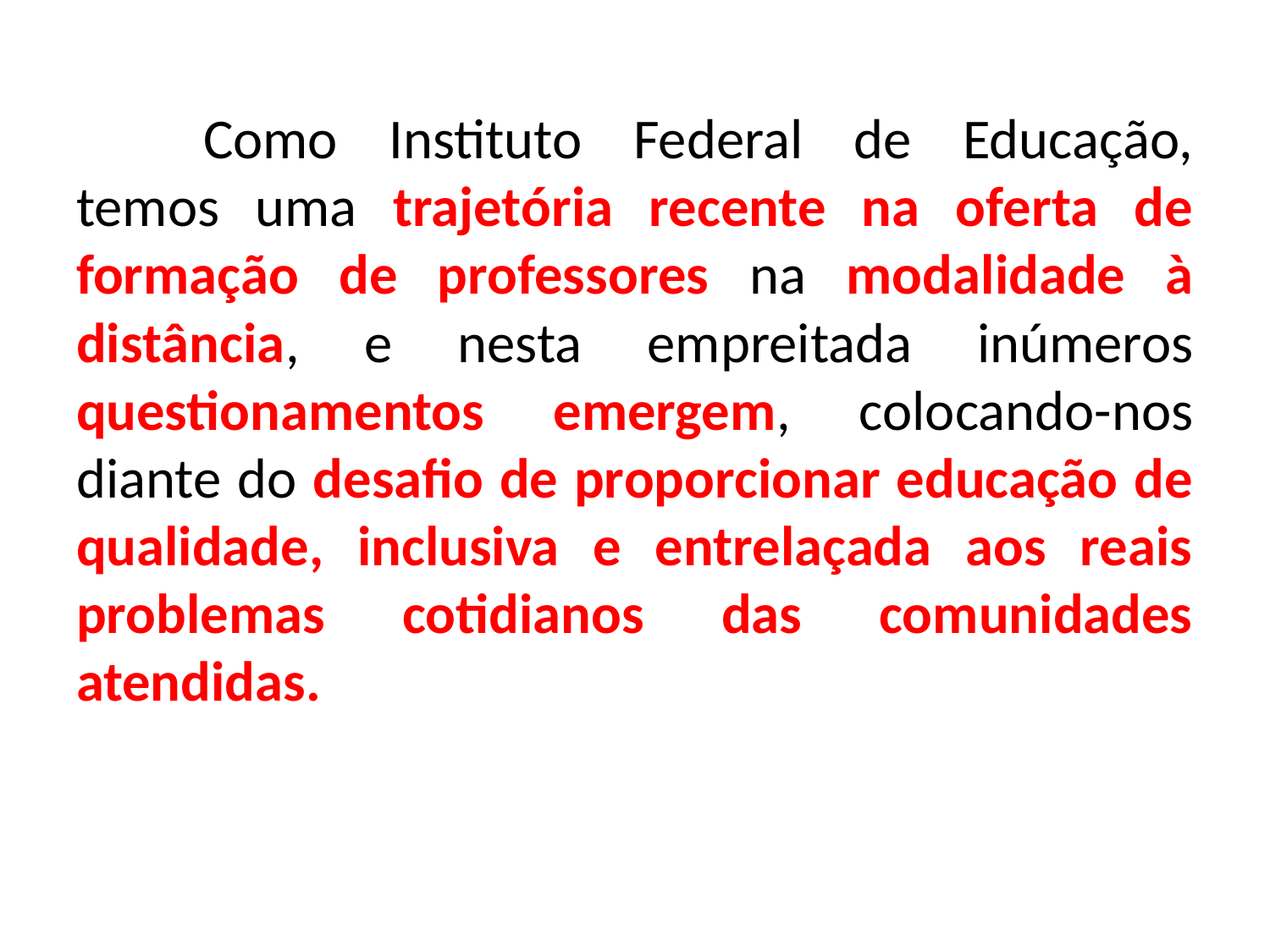

Como Instituto Federal de Educação, temos uma trajetória recente na oferta de formação de professores na modalidade à distância, e nesta empreitada inúmeros questionamentos emergem, colocando-nos diante do desafio de proporcionar educação de qualidade, inclusiva e entrelaçada aos reais problemas cotidianos das comunidades atendidas.